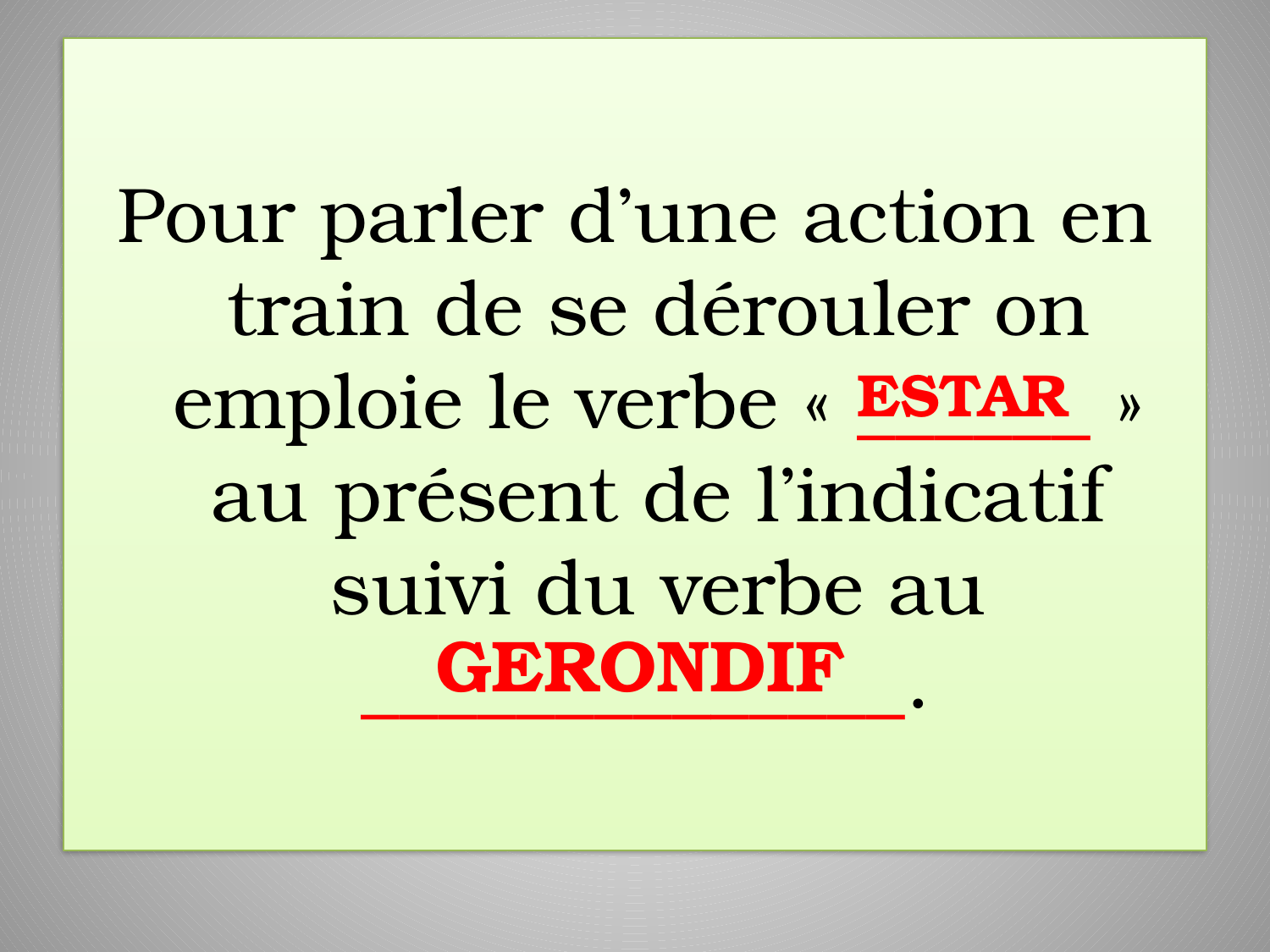

#
Pour parler d’une action en train de se dérouler on emploie le verbe « ______ » au présent de l’indicatif suivi du verbe au ______________.
ESTAR
GERONDIF